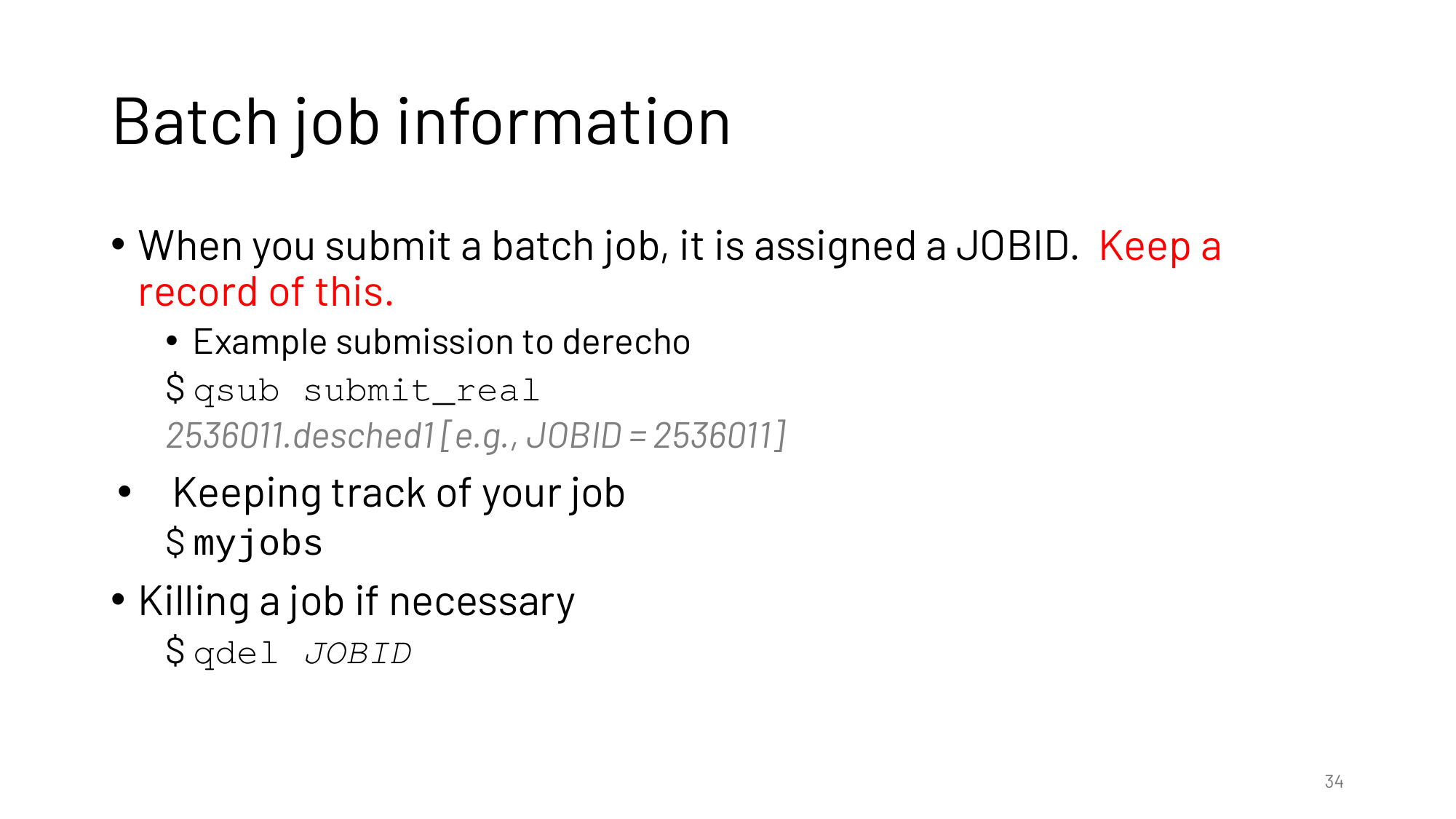

# Batch job information
When you submit a batch job, it is assigned a JOBID.  Keep a record of this.
Example submission to derecho
$ qsub submit_real
2536011.desched1 [e.g., JOBID = 2536011]
Keeping track of your job
$ myjobs
Killing a job if necessary
$ qdel JOBID

34